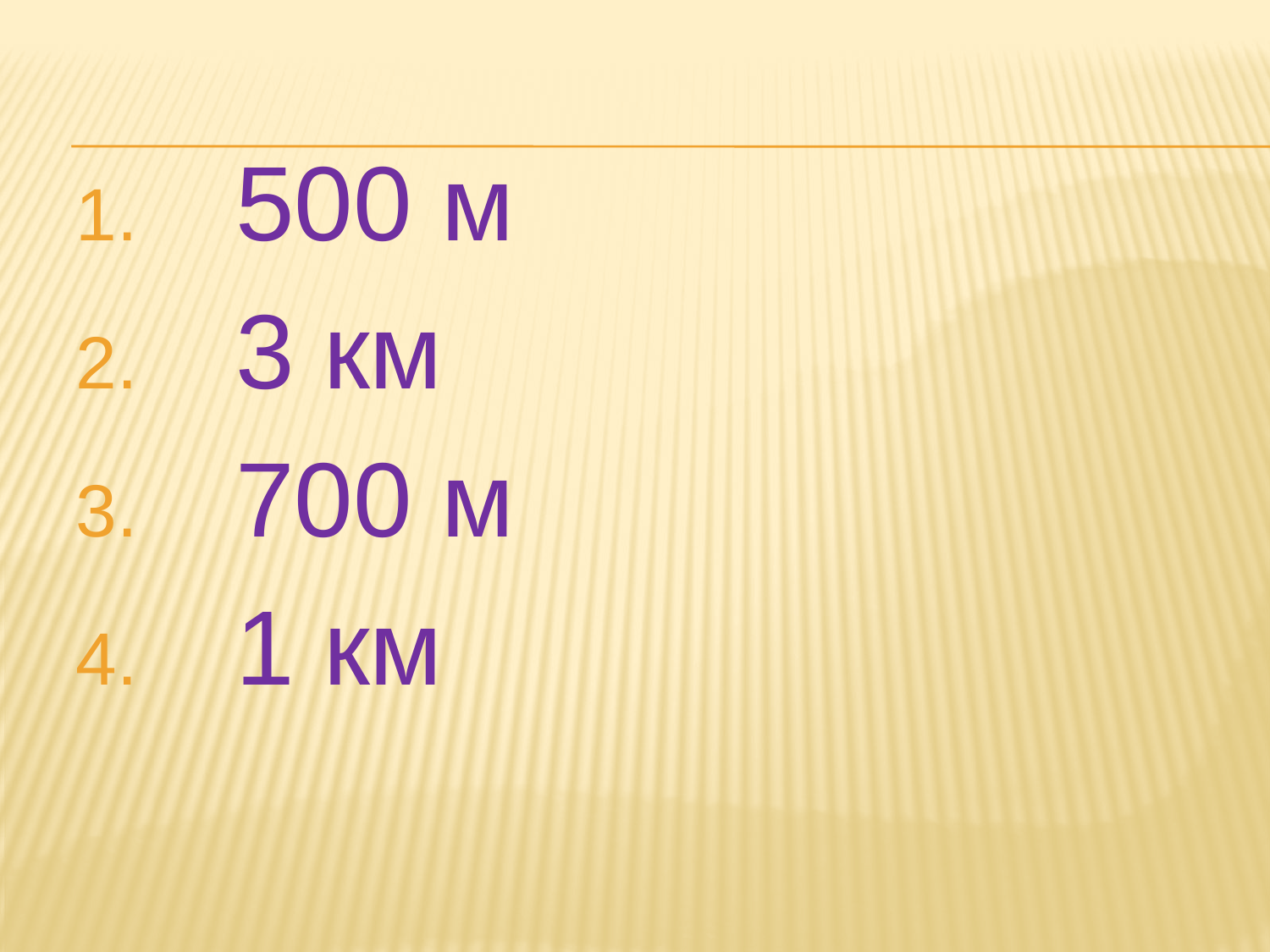

#
   500 м
   3 км
   700 м
   1 км